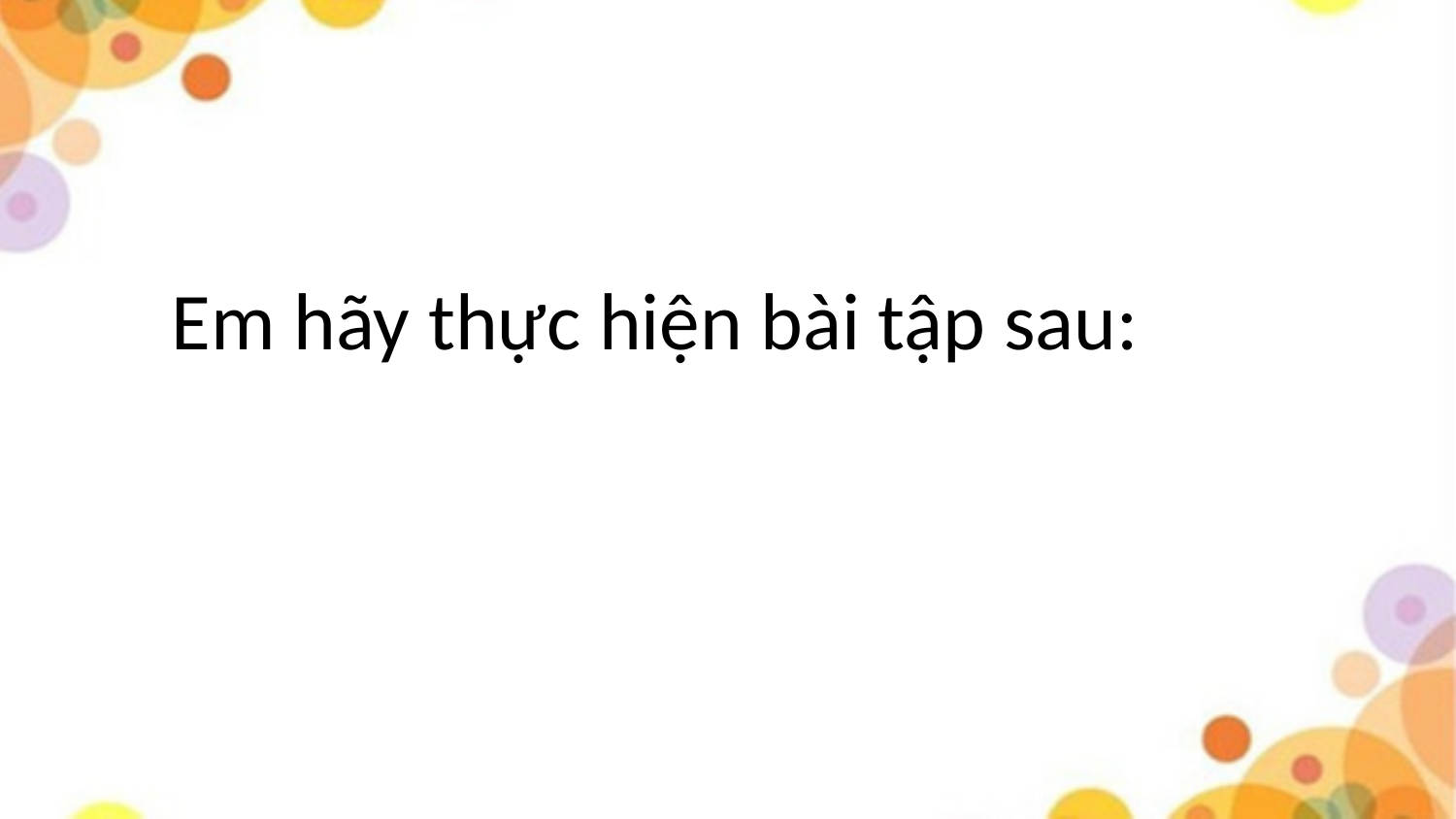

# Em hãy thực hiện bài tập sau: